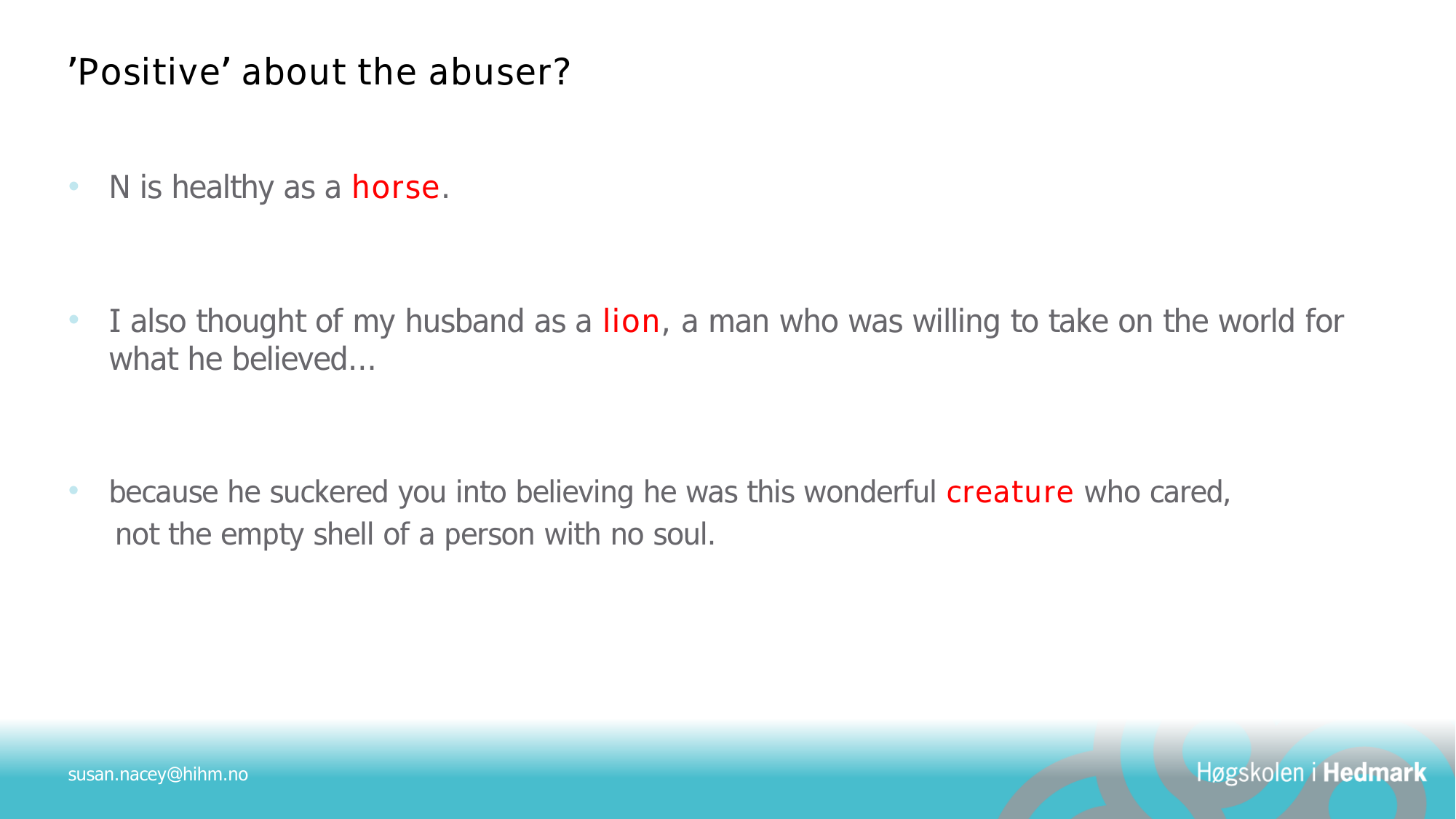

# ’Positive’ about the abuser?
N is healthy as a horse.

I also thought of my husband as a lion, a man who was willing to take on the world for what he believed...

because he suckered you into believing he was this wonderful creature who cared,
     not the empty shell of a person with no soul.

susan.nacey@hihm.no